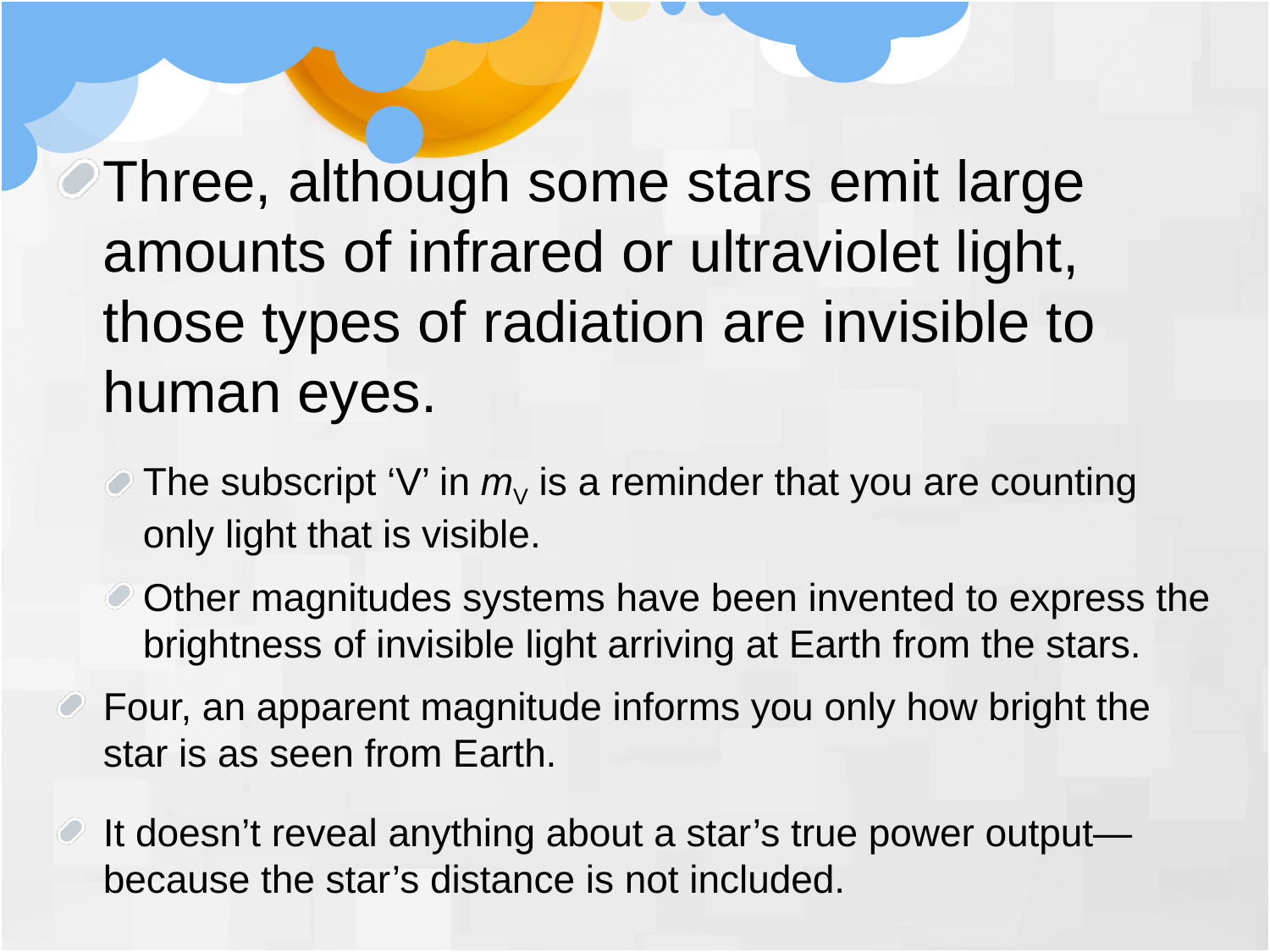

Three, although some stars emit large amounts of infrared or ultraviolet light, those types of radiation are invisible to human eyes.
The subscript ‘V’ in mV is a reminder that you are counting only light that is visible.
Other magnitudes systems have been invented to express the brightness of invisible light arriving at Earth from the stars.
Four, an apparent magnitude informs you only how bright the star is as seen from Earth.
It doesn’t reveal anything about a star’s true power output—because the star’s distance is not included.